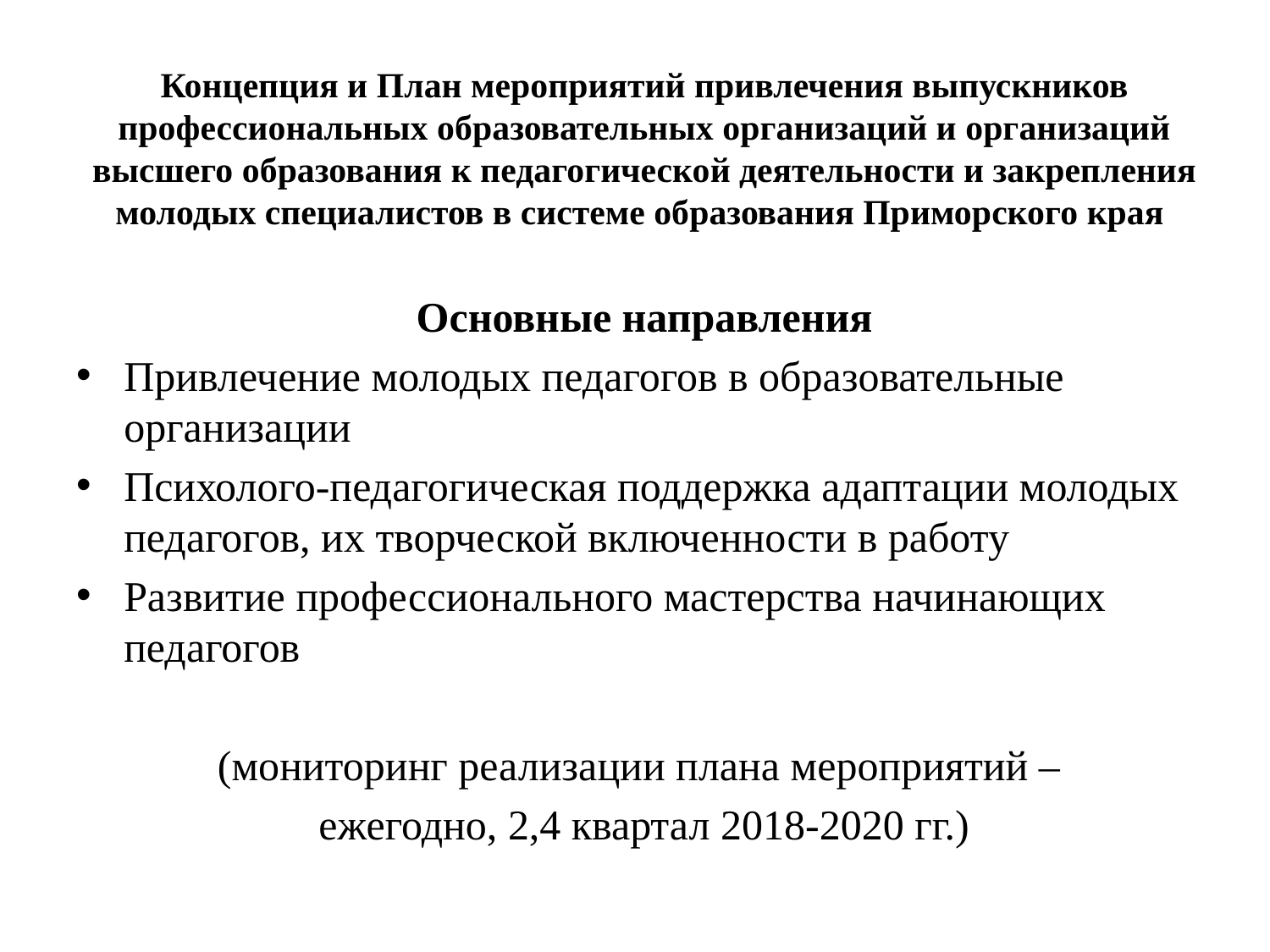

Концепция и План мероприятий привлечения выпускников профессиональных образовательных организаций и организаций высшего образования к педагогической деятельности и закрепления молодых специалистов в системе образования Приморского края

Основные направления
Привлечение молодых педагогов в образовательные организации
Психолого-педагогическая поддержка адаптации молодых педагогов, их творческой включенности в работу
Развитие профессионального мастерства начинающих педагогов

(мониторинг реализации плана мероприятий –
ежегодно, 2,4 квартал 2018-2020 гг.)